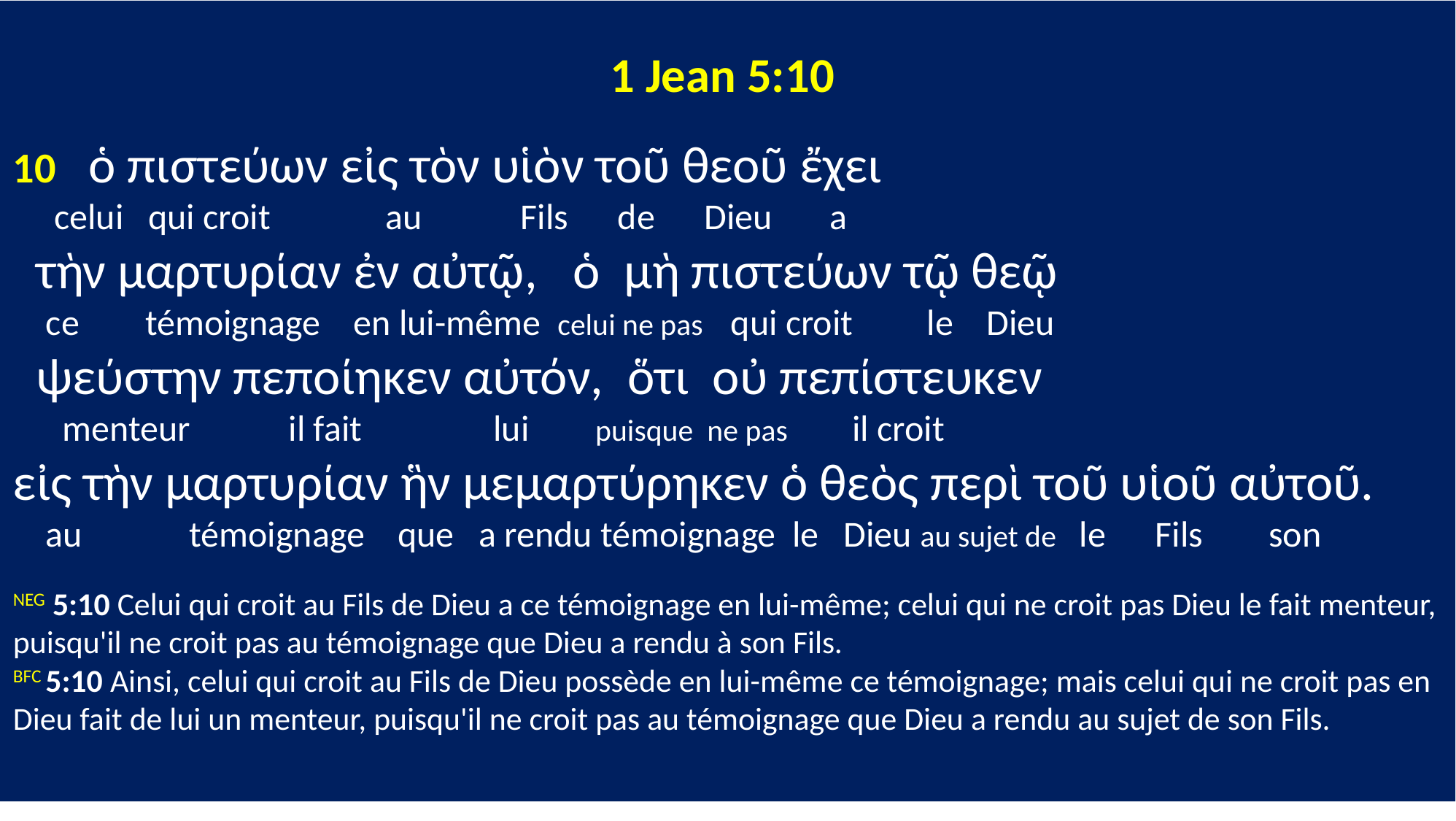

1 Jean 5:10

10   ὁ πιστεύων εἰς τὸν υἱὸν τοῦ θεοῦ ἔχει
     celui   qui croit              au            Fils      de      Dieu       a
  τὴν μαρτυρίαν ἐν αὐτῷ,   ὁ  μὴ πιστεύων τῷ θεῷ
    ce        témoignage    en lui-même  celui ne pas    qui croit         le    Dieu
  ψεύστην πεποίηκεν αὐτόν,  ὅτι  οὐ πεπίστευκεν
      menteur            il fait                lui        puisque  ne pas        il croit
εἰς τὴν μαρτυρίαν ἣν μεμαρτύρηκεν ὁ θεὸς περὶ τοῦ υἱοῦ αὐτοῦ.
    au             témoignage    que   a rendu témoignage  le   Dieu au sujet de   le      Fils        son

NEG 5:10 Celui qui croit au Fils de Dieu a ce témoignage en lui-même; celui qui ne croit pas Dieu le fait menteur, puisqu'il ne croit pas au témoignage que Dieu a rendu à son Fils.
BFC 5:10 Ainsi, celui qui croit au Fils de Dieu possède en lui-même ce témoignage; mais celui qui ne croit pas en Dieu fait de lui un menteur, puisqu'il ne croit pas au témoignage que Dieu a rendu au sujet de son Fils.